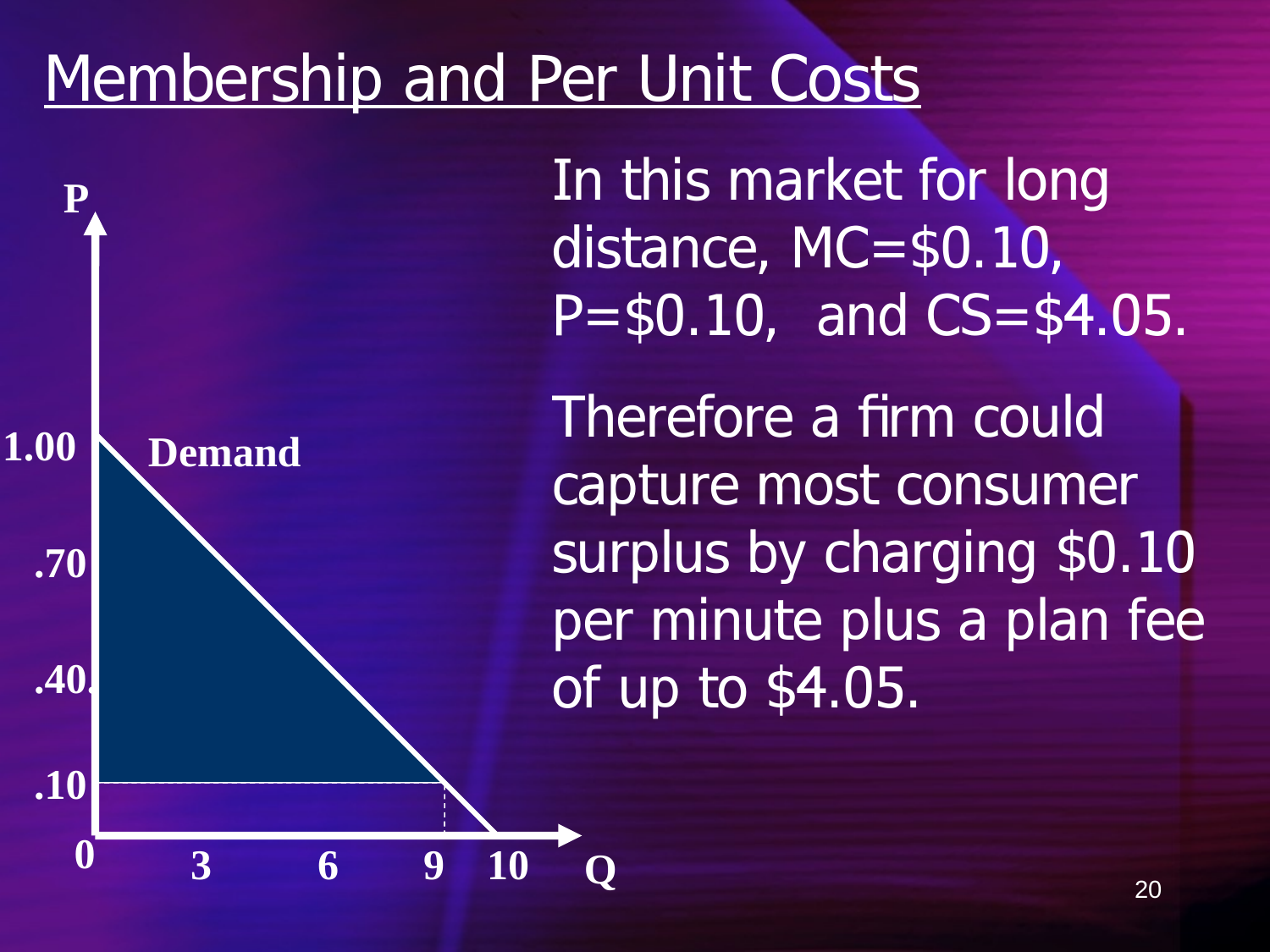

Membership and Per Unit Costs

In this market for long distance, MC=$0.10, P=$0.10,  and CS=$4.05.

Therefore a firm could capture most consumer surplus by charging $0.10 per minute plus a plan fee of up to $4.05.

P

1.00
Demand

.70
.40.
.10

0
 3          6        9    10

Q
20